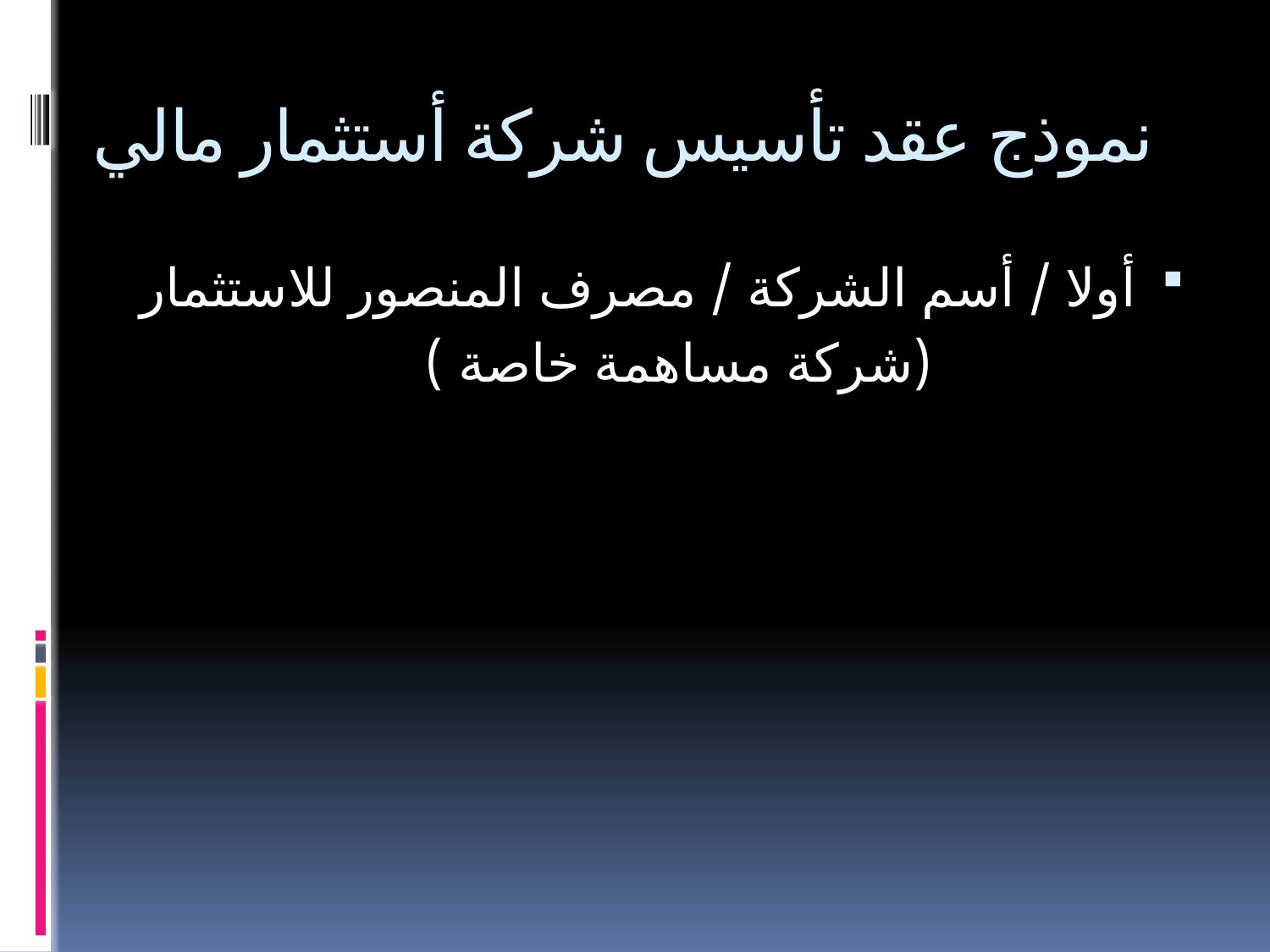

# نموذج عقد تأسيس شركة أستثمار مالي
أولا / أسم الشركة / مصرف المنصور للاستثمار
                   (شركة مساهمة خاصة )